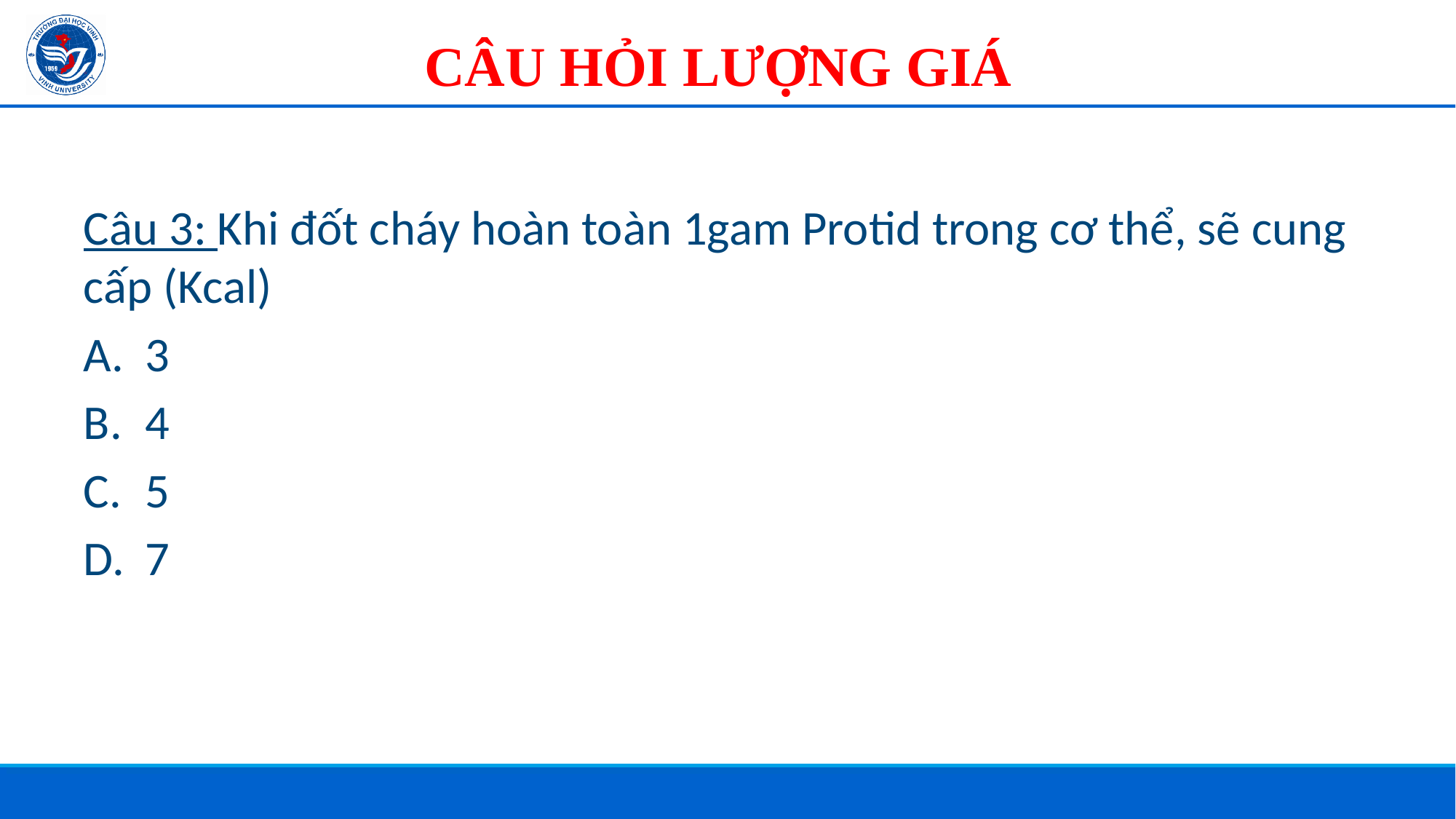

# CÂU HỎI LƯỢNG GIÁ
Câu 3: Khi đốt cháy hoàn toàn 1gam Protid trong cơ thể, sẽ cung cấp (Kcal)
3
4
5
7